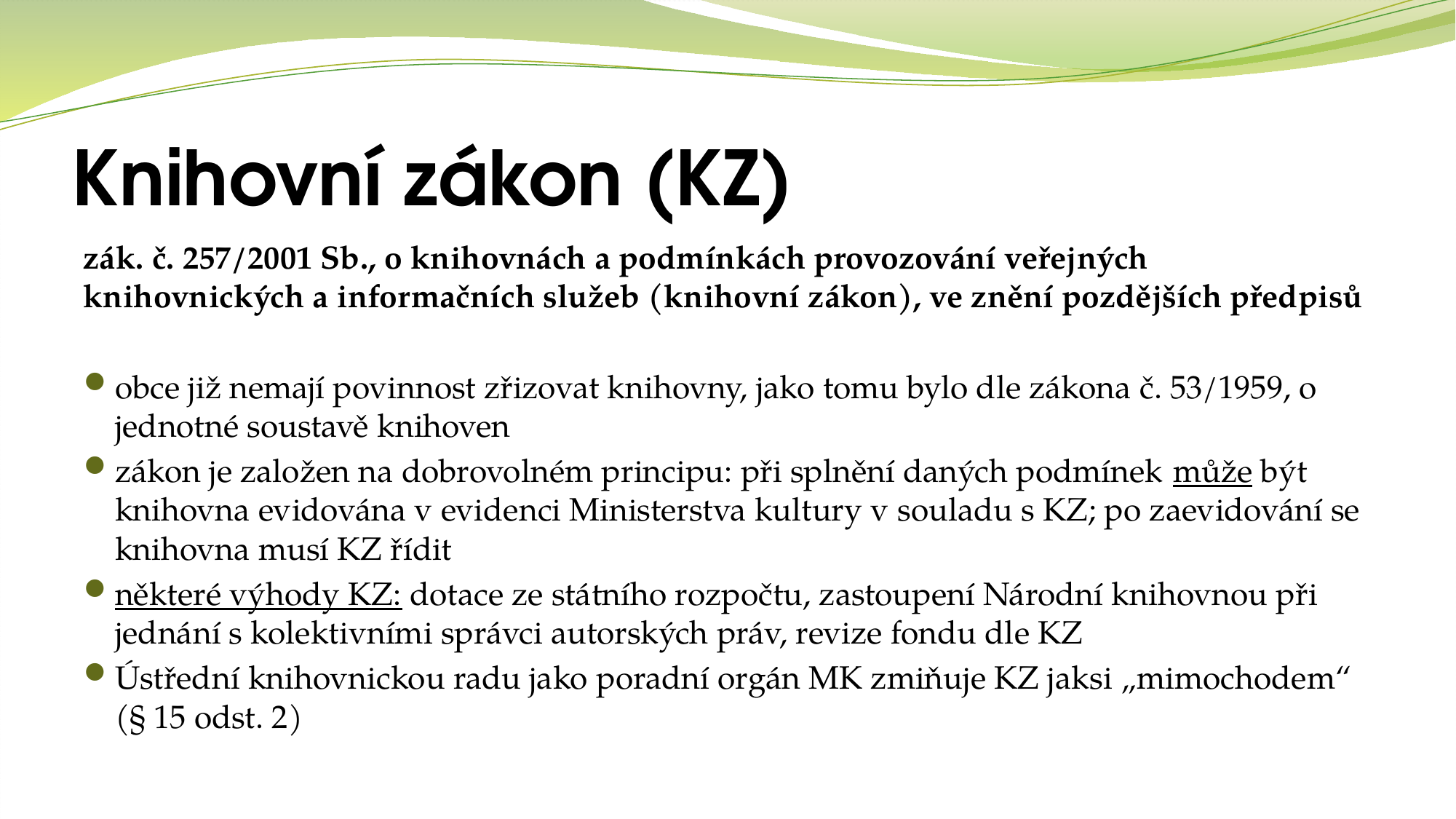

# Knihovní zákon (KZ)
zák. č. 257/2001 Sb., o knihovnách a podmínkách provozování veřejných knihovnických a informačních služeb (knihovní zákon), ve znění pozdějších předpisů

obce již nemají povinnost zřizovat knihovny, jako tomu bylo dle zákona č. 53/1959, o jednotné soustavě knihoven
zákon je založen na dobrovolném principu: při splnění daných podmínek může být knihovna evidována v evidenci Ministerstva kultury v souladu s KZ; po zaevidování se knihovna musí KZ řídit
některé výhody KZ: dotace ze státního rozpočtu, zastoupení Národní knihovnou při jednání s kolektivními správci autorských práv, revize fondu dle KZ
Ústřední knihovnickou radu jako poradní orgán MK zmiňuje KZ jaksi „mimochodem“ (§ 15 odst. 2)